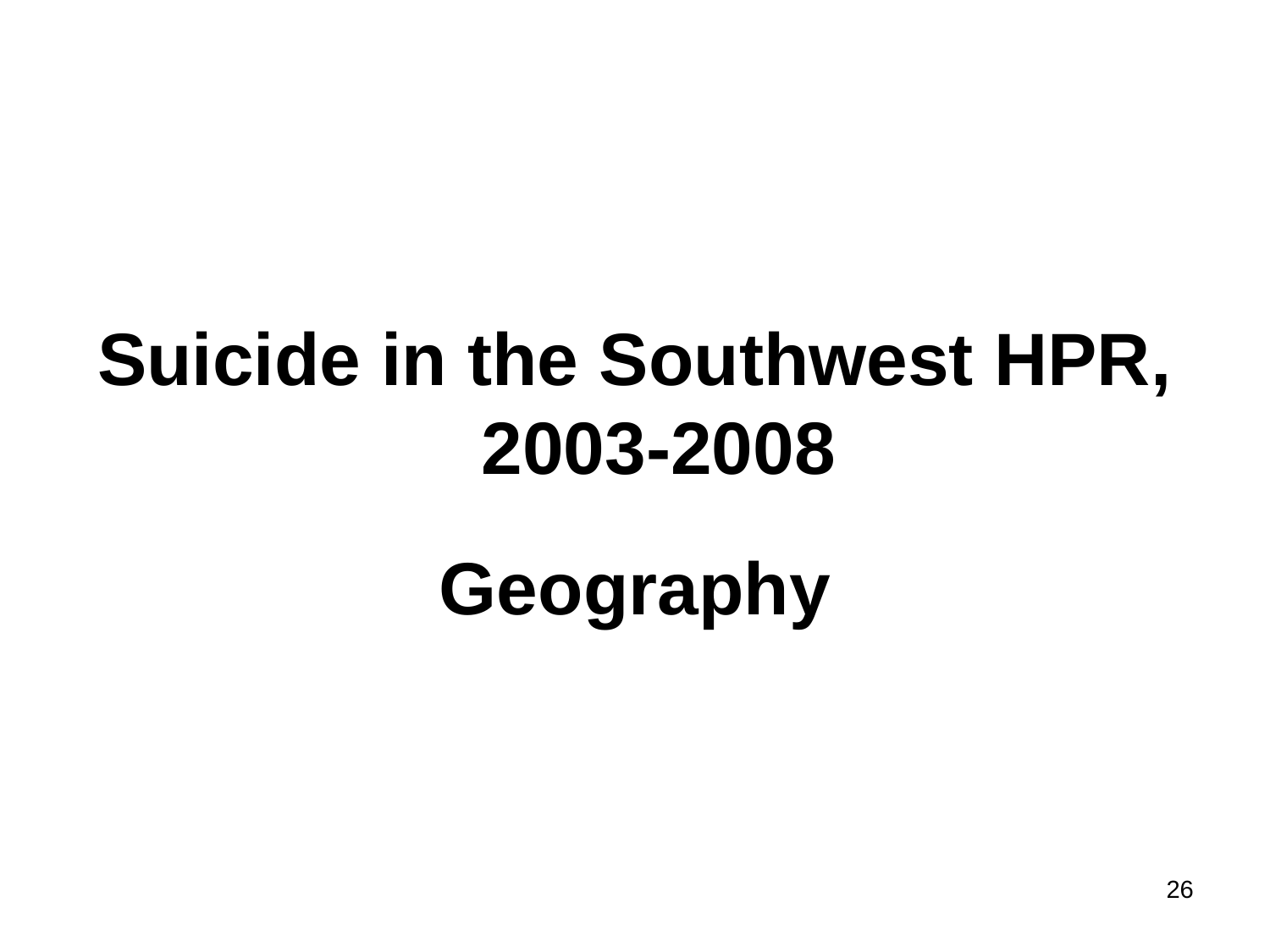

Suicide in the Southwest HPR, 2003-2008

Geography
26